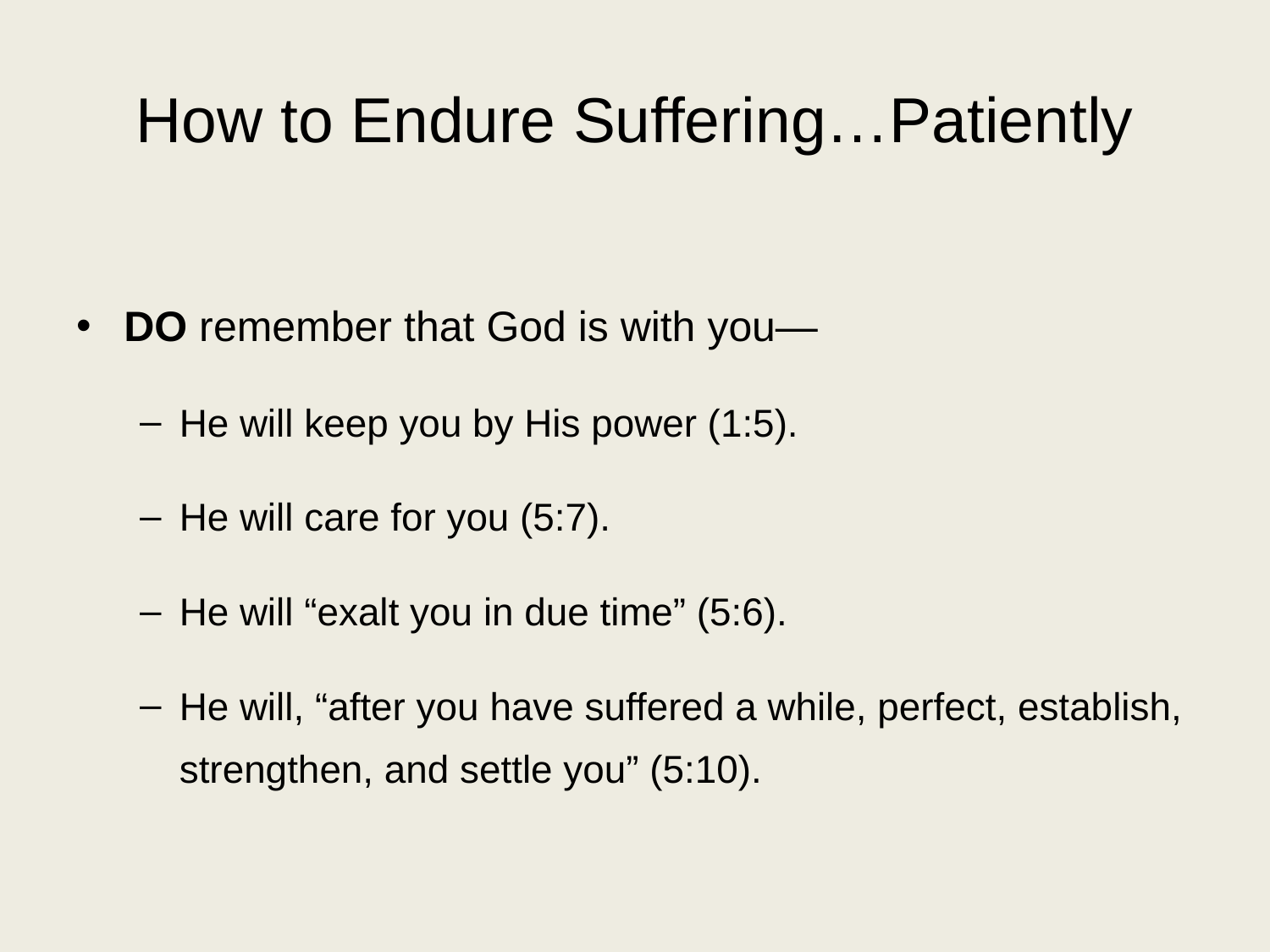

# How to Endure Suffering…Patiently
DO remember that God is with you—
He will keep you by His power (1:5).
He will care for you (5:7).
He will “exalt you in due time” (5:6).
He will, “after you have suffered a while, perfect, establish, strengthen, and settle you” (5:10).